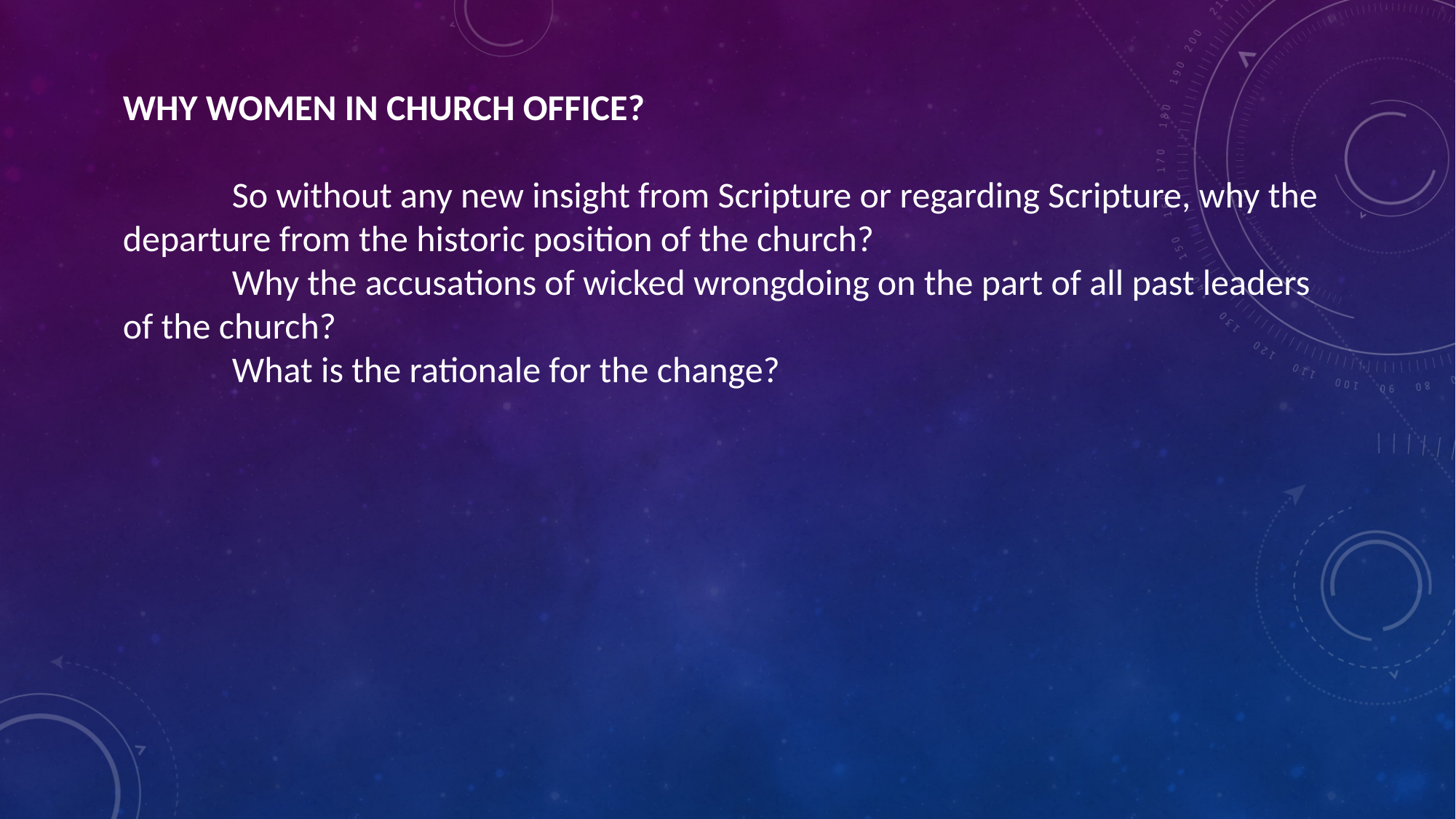

WHY WOMEN IN CHURCH OFFICE?

	So without any new insight from Scripture or regarding Scripture, why the departure from the historic position of the church?
	Why the accusations of wicked wrongdoing on the part of all past leaders of the church?
	What is the rationale for the change?